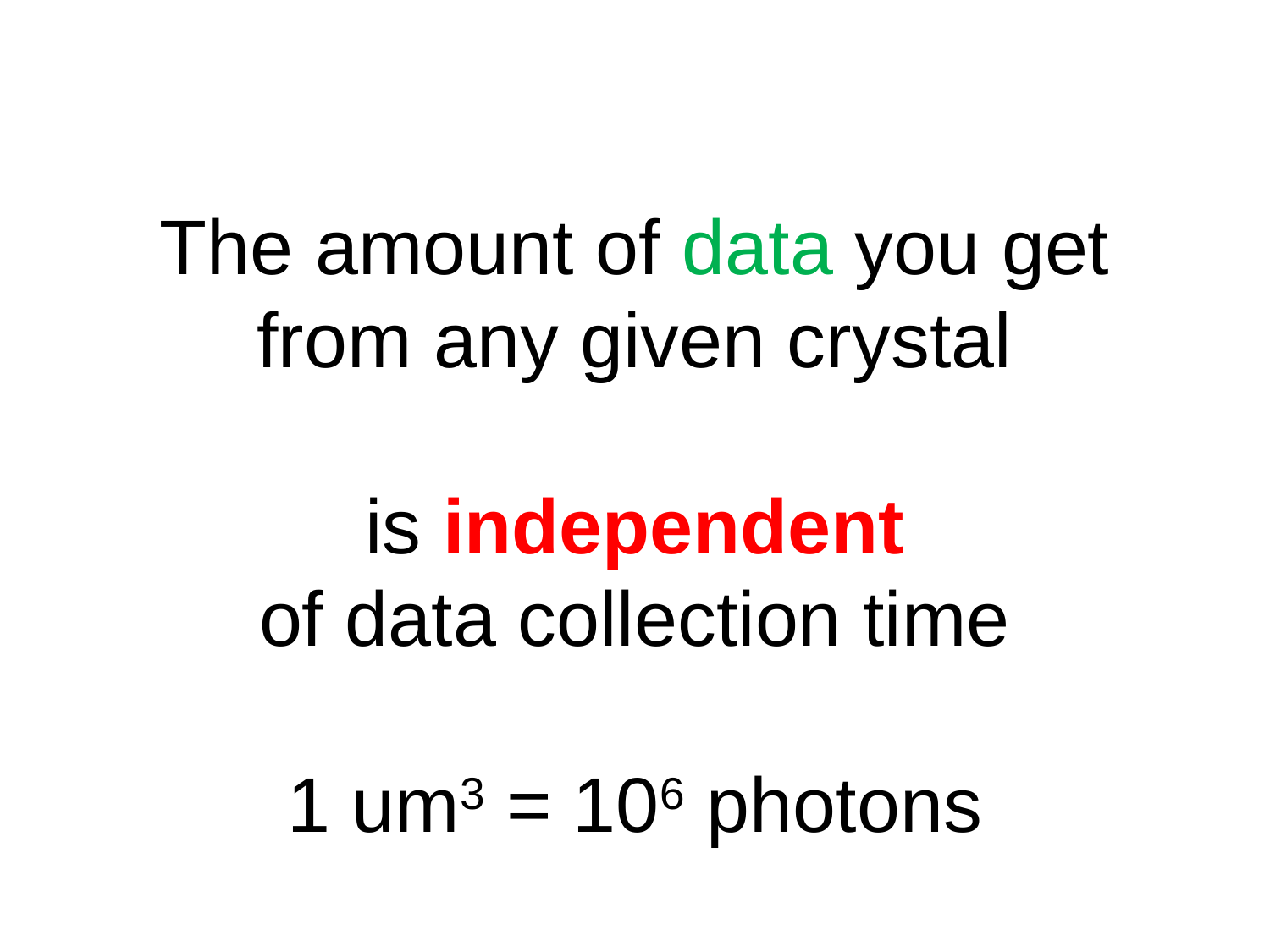

The amount of data you get
from any given crystal

is independent
of data collection time

1 um3 = 106 photons